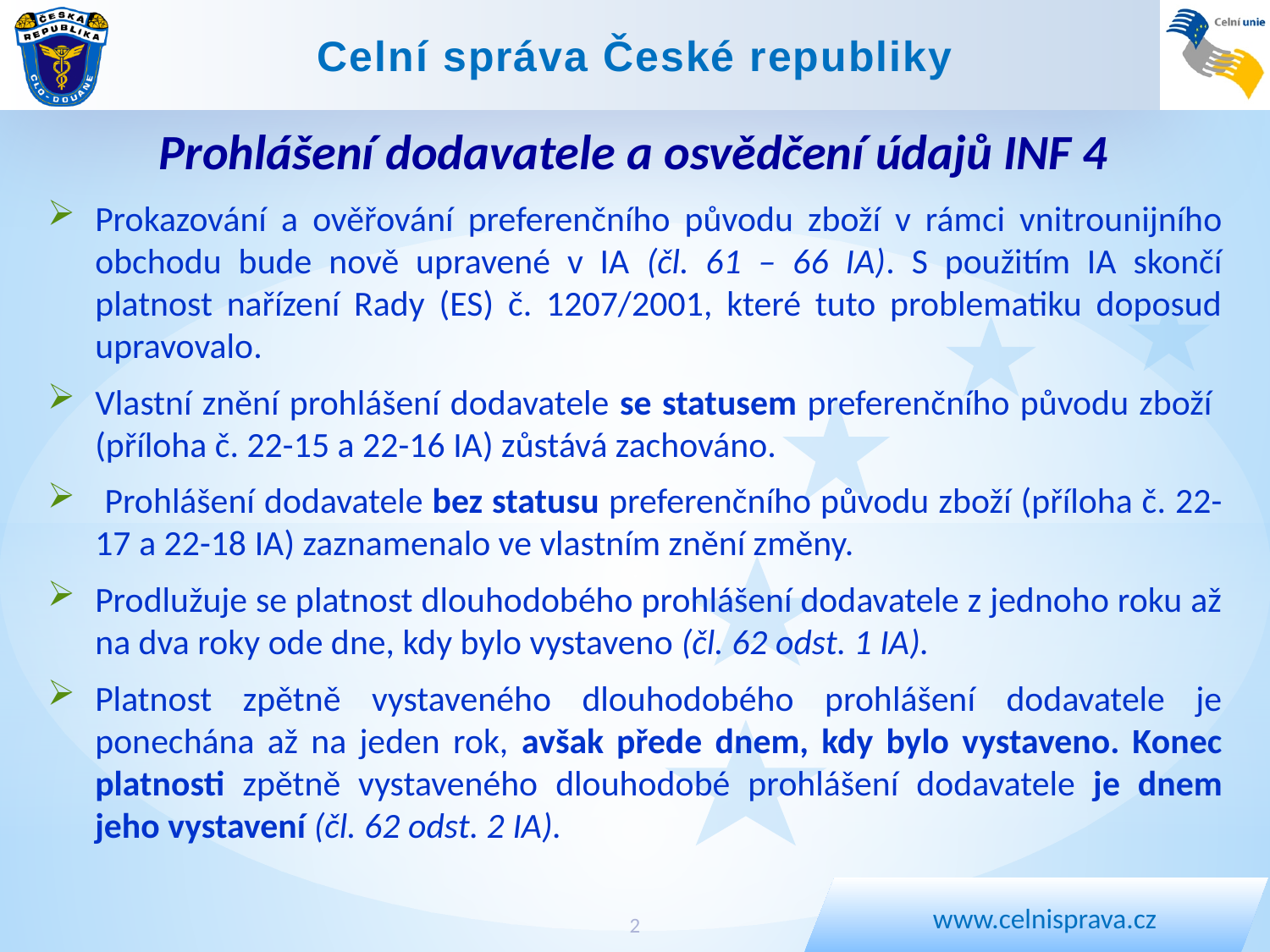

Prohlášení dodavatele a osvědčení údajů INF 4
Prokazování a ověřování preferenčního původu zboží v rámci vnitrounijního obchodu bude nově upravené v IA (čl. 61 – 66 IA). S použitím IA skončí platnost nařízení Rady (ES) č. 1207/2001, které tuto problematiku doposud upravovalo.
Vlastní znění prohlášení dodavatele se statusem preferenčního původu zboží  (příloha č. 22-15 a 22-16 IA) zůstává zachováno.
 Prohlášení dodavatele bez statusu preferenčního původu zboží (příloha č. 22-17 a 22-18 IA) zaznamenalo ve vlastním znění změny.
Prodlužuje se platnost dlouhodobého prohlášení dodavatele z jednoho roku až na dva roky ode dne, kdy bylo vystaveno (čl. 62 odst. 1 IA).
Platnost zpětně vystaveného dlouhodobého prohlášení dodavatele je ponechána až na jeden rok, avšak přede dnem, kdy bylo vystaveno. Konec platnosti zpětně vystaveného dlouhodobé prohlášení dodavatele je dnem jeho vystavení (čl. 62 odst. 2 IA).
2